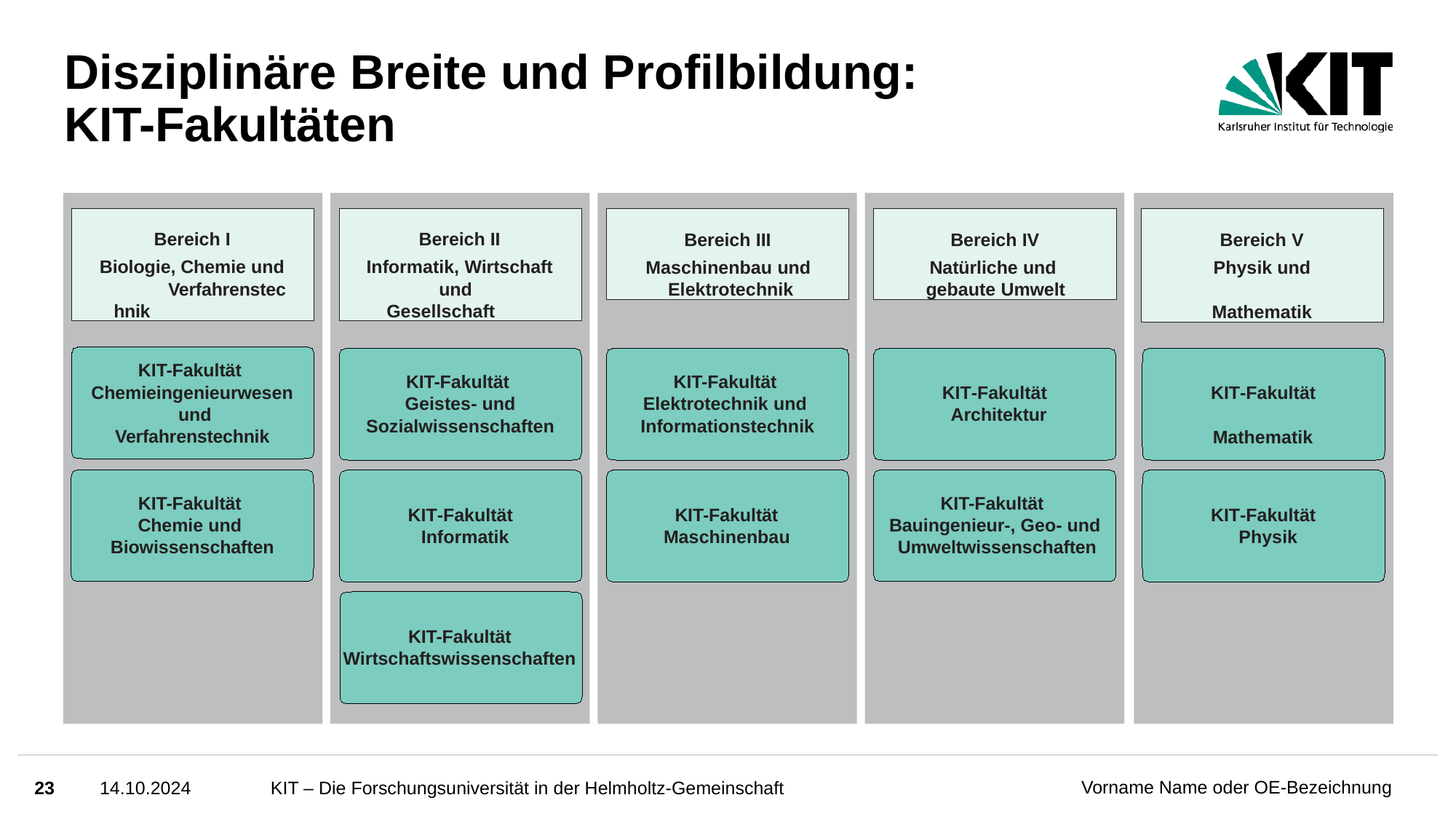

# Disziplinäre Breite und Profilbildung: KIT-Fakultäten

Bereich V
Physik und  Mathematik
Bereich I  Biologie, Chemie und
Verfahrenstechnik
Bereich II  Informatik, Wirtschaft
und Gesellschaft

Bereich III
Maschinenbau und  Elektrotechnik

Bereich IV
Natürliche und  gebaute Umwelt

KIT-Fakultät  Chemieingenieurwesen  und
Verfahrenstechnik
KIT-Fakultät  Geistes- und
Sozialwissenschaften
KIT-Fakultät  Elektrotechnik und  Informationstechnik
KIT-Fakultät  Architektur
KIT-Fakultät  Mathematik

KIT-Fakultät  Chemie und  Biowissenschaften
KIT-Fakultät  Bauingenieur-, Geo- und  Umweltwissenschaften
KIT-Fakultät  Maschinenbau
KIT-Fakultät  Physik
KIT-Fakultät  Informatik

KIT-Fakultät  Wirtschaftswissenschaften
23
14.10.2024